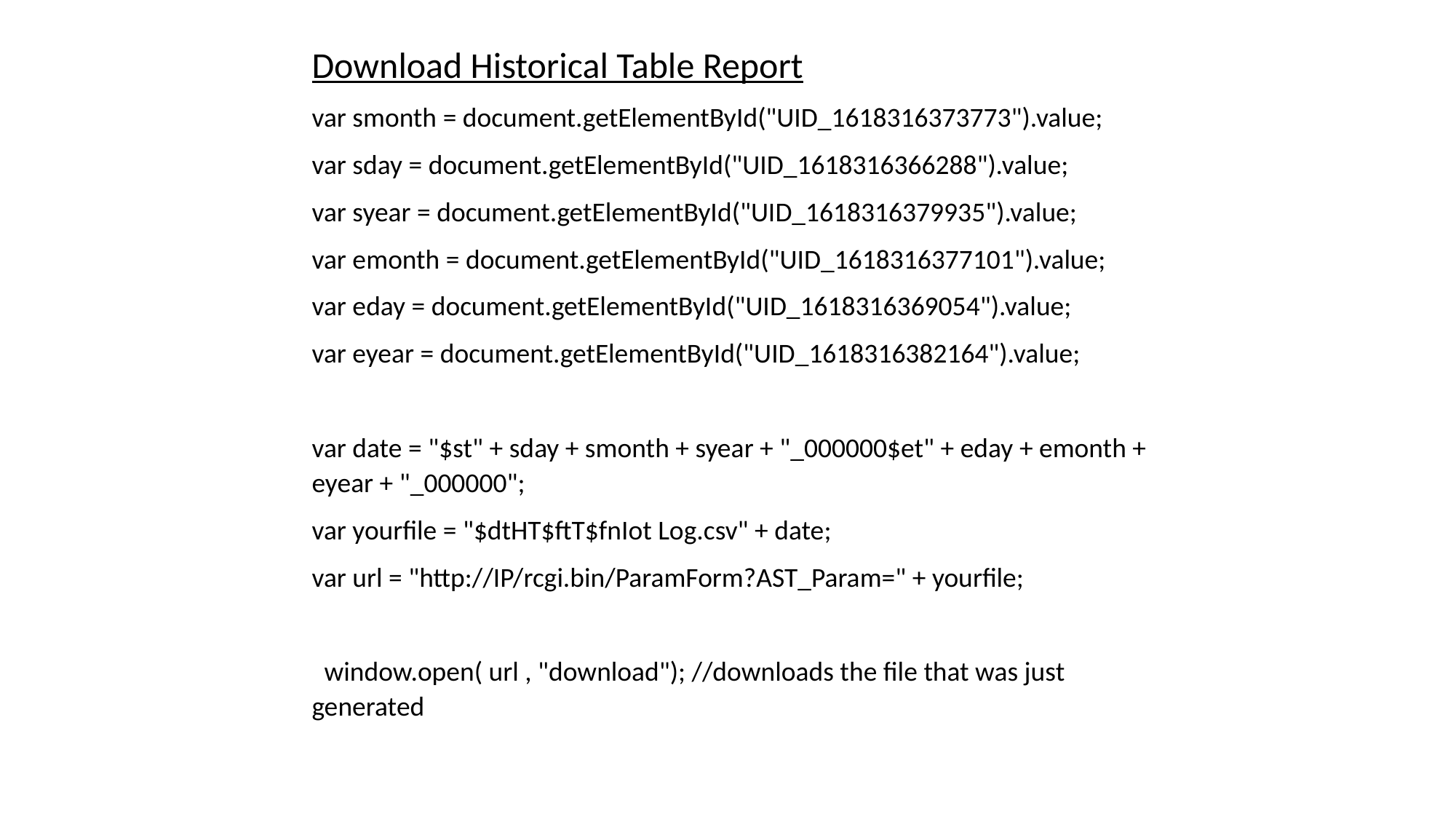

Download Historical Table Report
var smonth = document.getElementById("UID_1618316373773").value;
var sday = document.getElementById("UID_1618316366288").value;
var syear = document.getElementById("UID_1618316379935").value;
var emonth = document.getElementById("UID_1618316377101").value;
var eday = document.getElementById("UID_1618316369054").value;
var eyear = document.getElementById("UID_1618316382164").value;

var date = "$st" + sday + smonth + syear + "_000000$et" + eday + emonth + eyear + "_000000";
var yourfile = "$dtHT$ftT$fnIot Log.csv" + date;
var url = "http://IP/rcgi.bin/ParamForm?AST_Param=" + yourfile;

  window.open( url , "download"); //downloads the file that was just generated